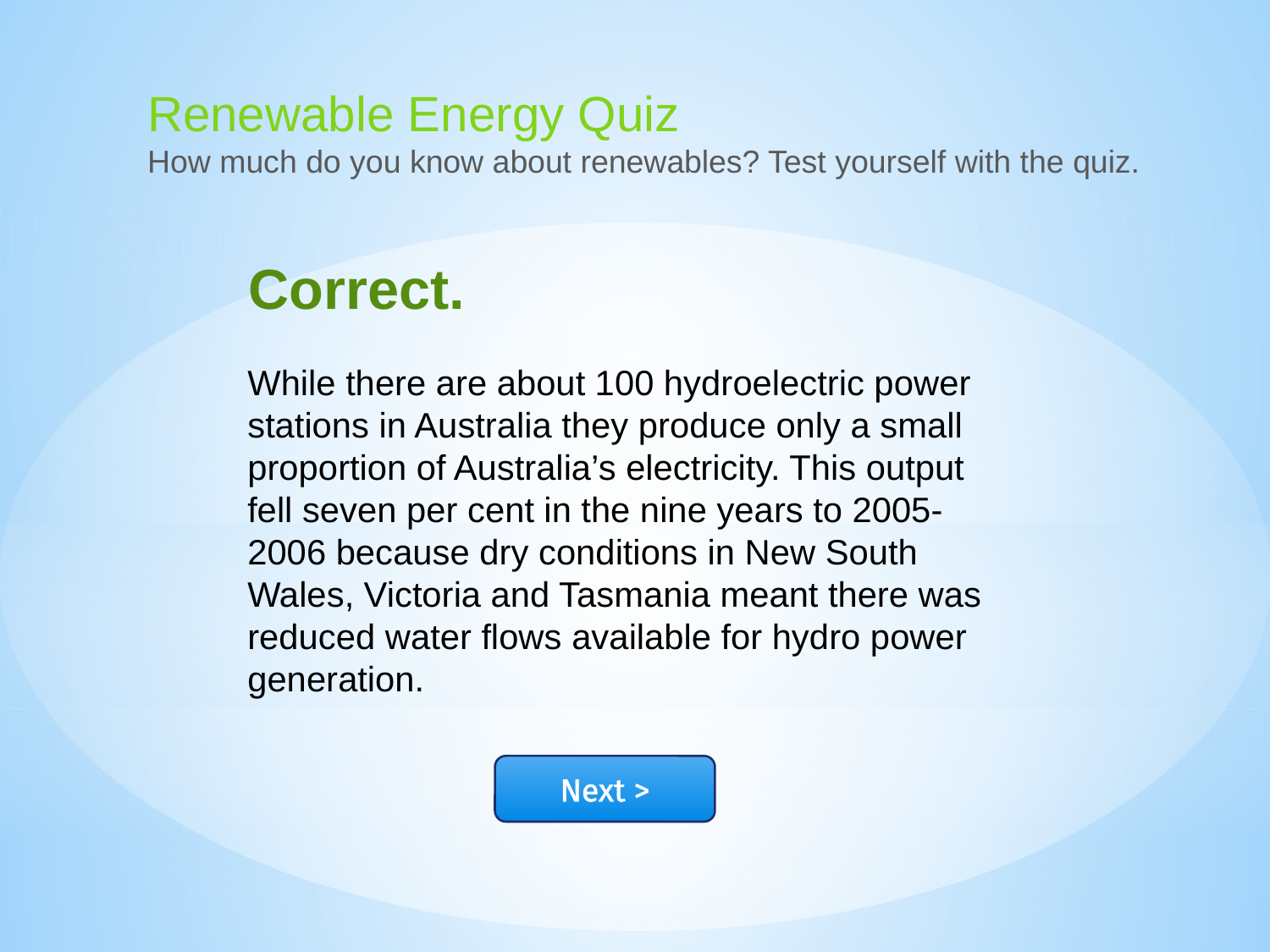

Renewable Energy Quiz
How much do you know about renewables? Test yourself with the quiz.
Correct.
While there are about 100 hydroelectric power stations in Australia they produce only a small proportion of Australia’s electricity. This output fell seven per cent in the nine years to 2005-2006 because dry conditions in New South Wales, Victoria and Tasmania meant there was reduced water flows available for hydro power generation.
Next >